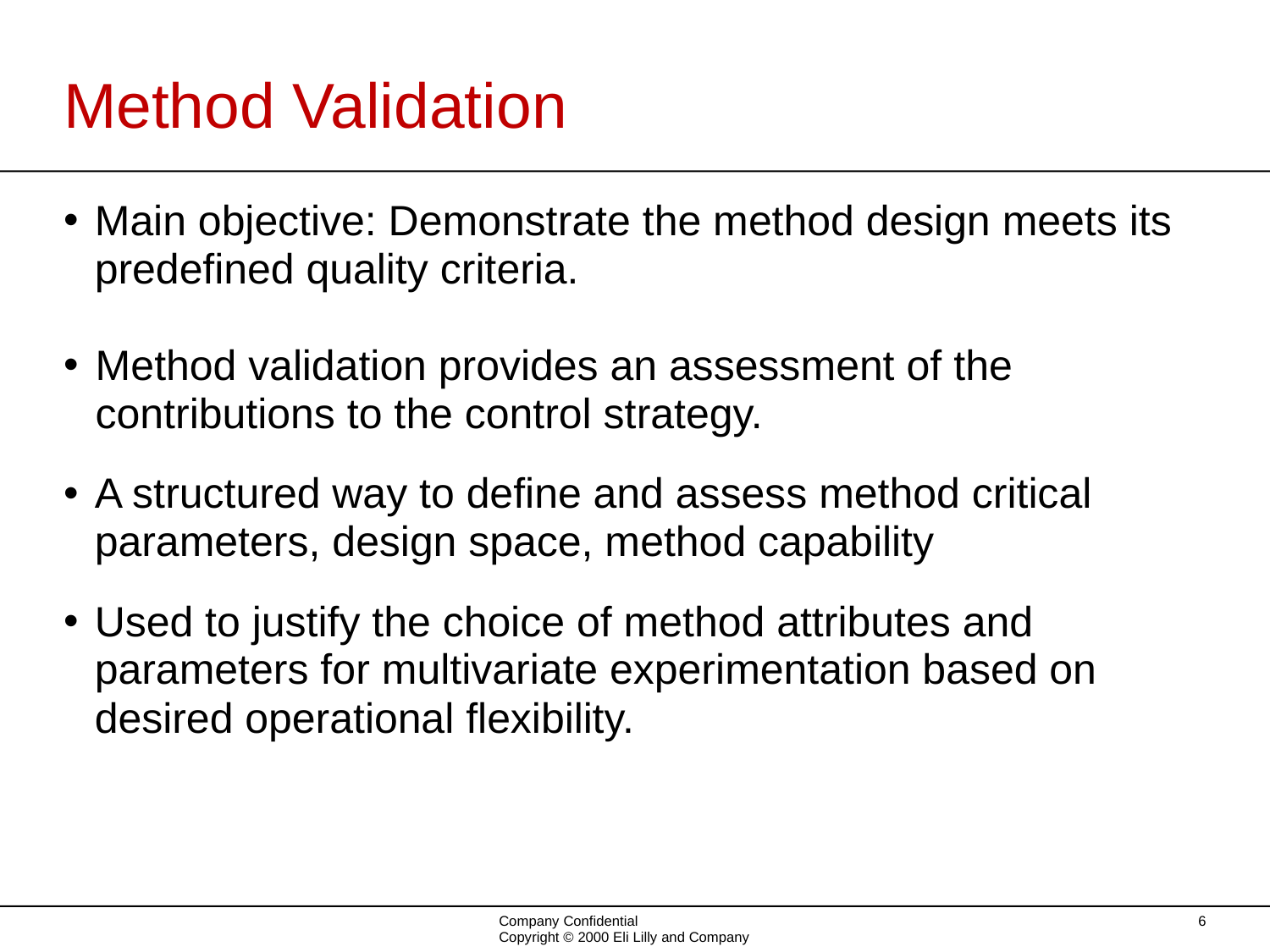

# Method Validation
Main objective: Demonstrate the method design meets its predefined quality criteria.

Method validation provides an assessment of the contributions to the control strategy.
A structured way to define and assess method critical parameters, design space, method capability
Used to justify the choice of method attributes and parameters for multivariate experimentation based on desired operational flexibility.

Company Confidential
Copyright © 2000 Eli Lilly and Company
 6